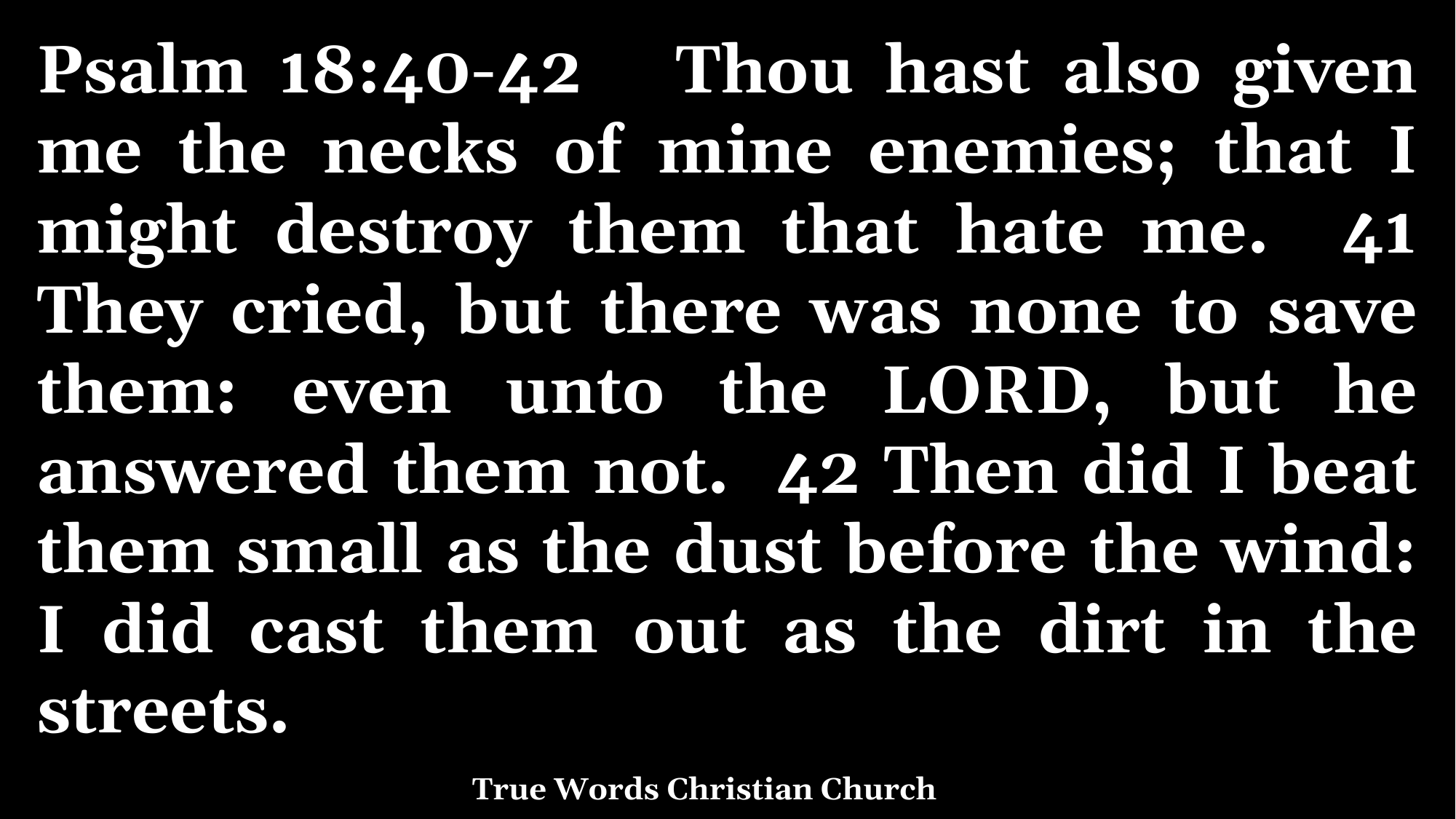

Psalm 18:40-42   Thou hast also given me the necks of mine enemies; that I might destroy them that hate me.  41 They cried, but there was none to save them: even unto the LORD, but he answered them not.  42 Then did I beat them small as the dust before the wind: I did cast them out as the dirt in the streets.
True Words Christian Church